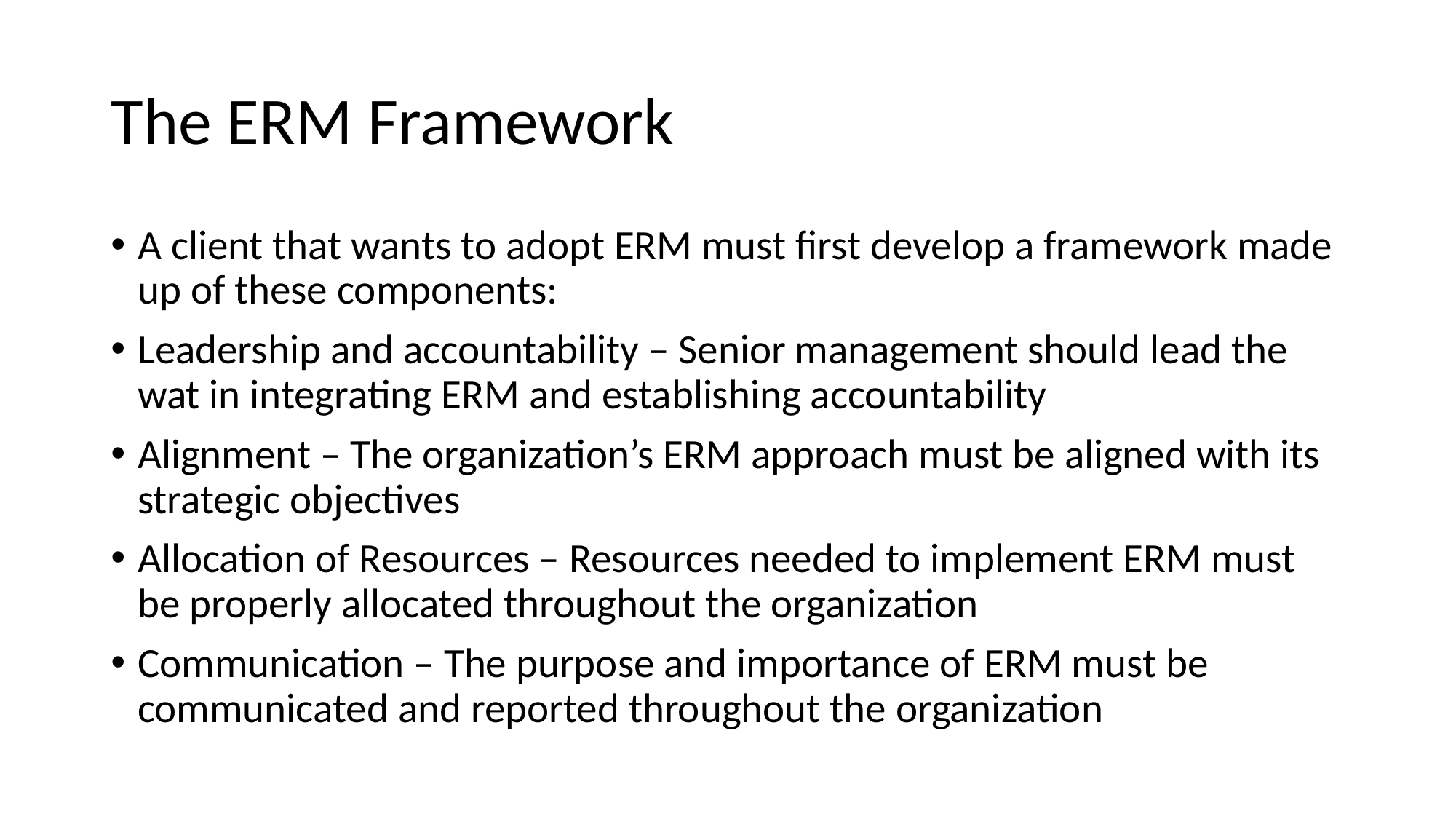

# The ERM Framework
A client that wants to adopt ERM must first develop a framework made up of these components:
Leadership and accountability – Senior management should lead the wat in integrating ERM and establishing accountability
Alignment – The organization’s ERM approach must be aligned with its strategic objectives
Allocation of Resources – Resources needed to implement ERM must be properly allocated throughout the organization
Communication – The purpose and importance of ERM must be communicated and reported throughout the organization